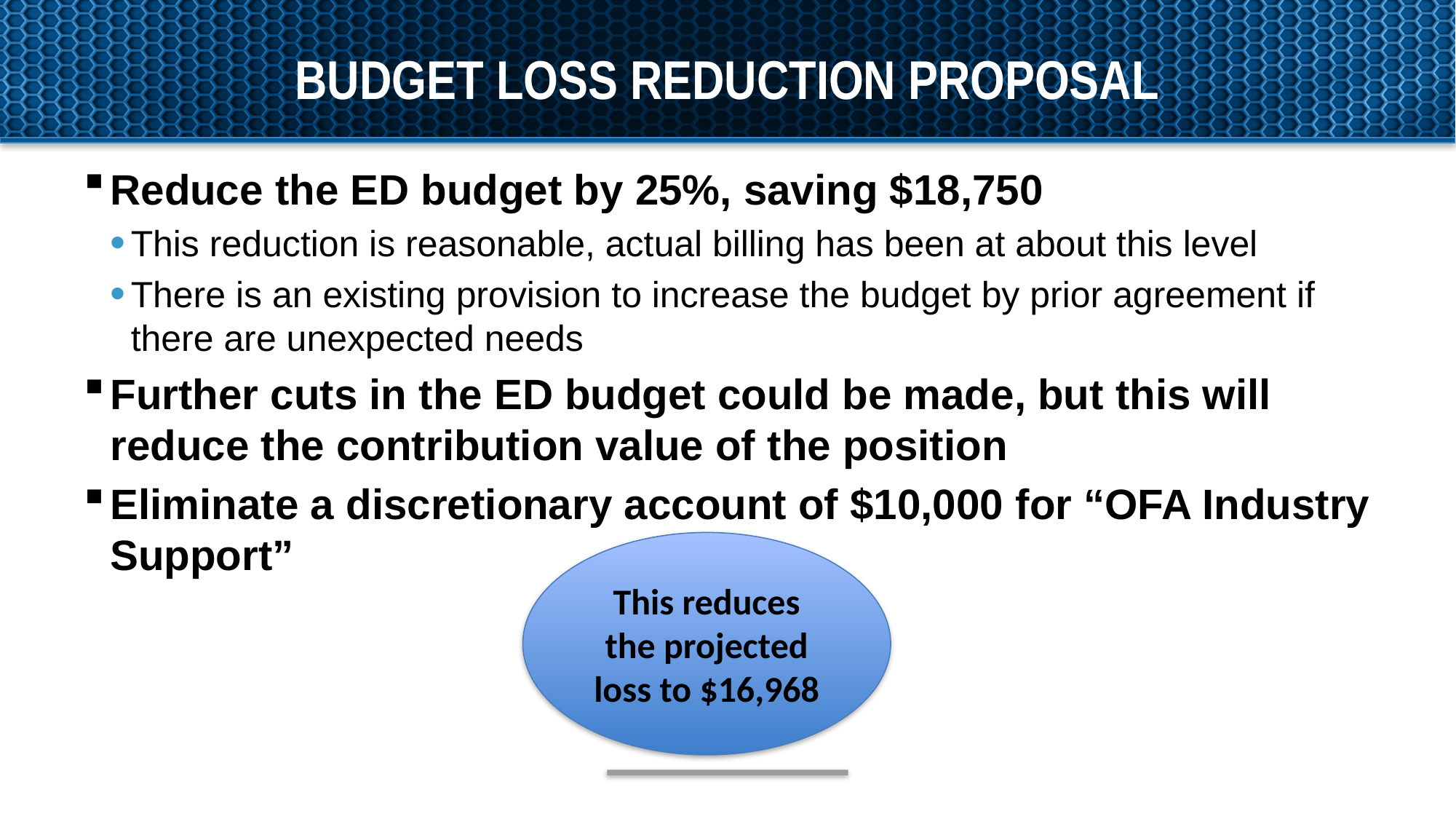

# Budget loss reduction proposal
Reduce the ED budget by 25%, saving $18,750
This reduction is reasonable, actual billing has been at about this level
There is an existing provision to increase the budget by prior agreement if there are unexpected needs
Further cuts in the ED budget could be made, but this will reduce the contribution value of the position
Eliminate a discretionary account of $10,000 for “OFA Industry Support”
This reduces the projected loss to $16,968